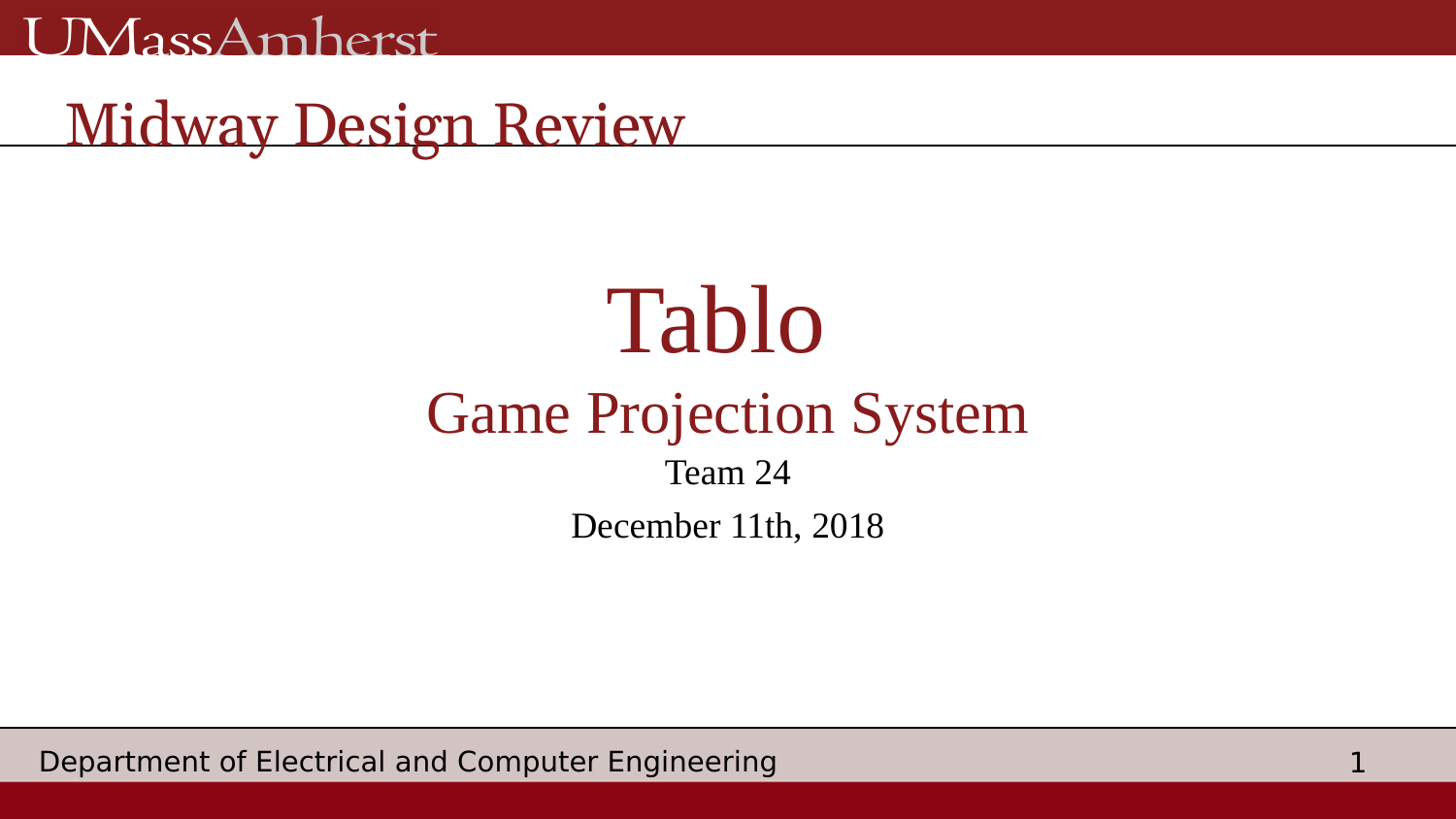

# Midway Design Review

Tablo
Game Projection System
Team 24
December 11th, 2018